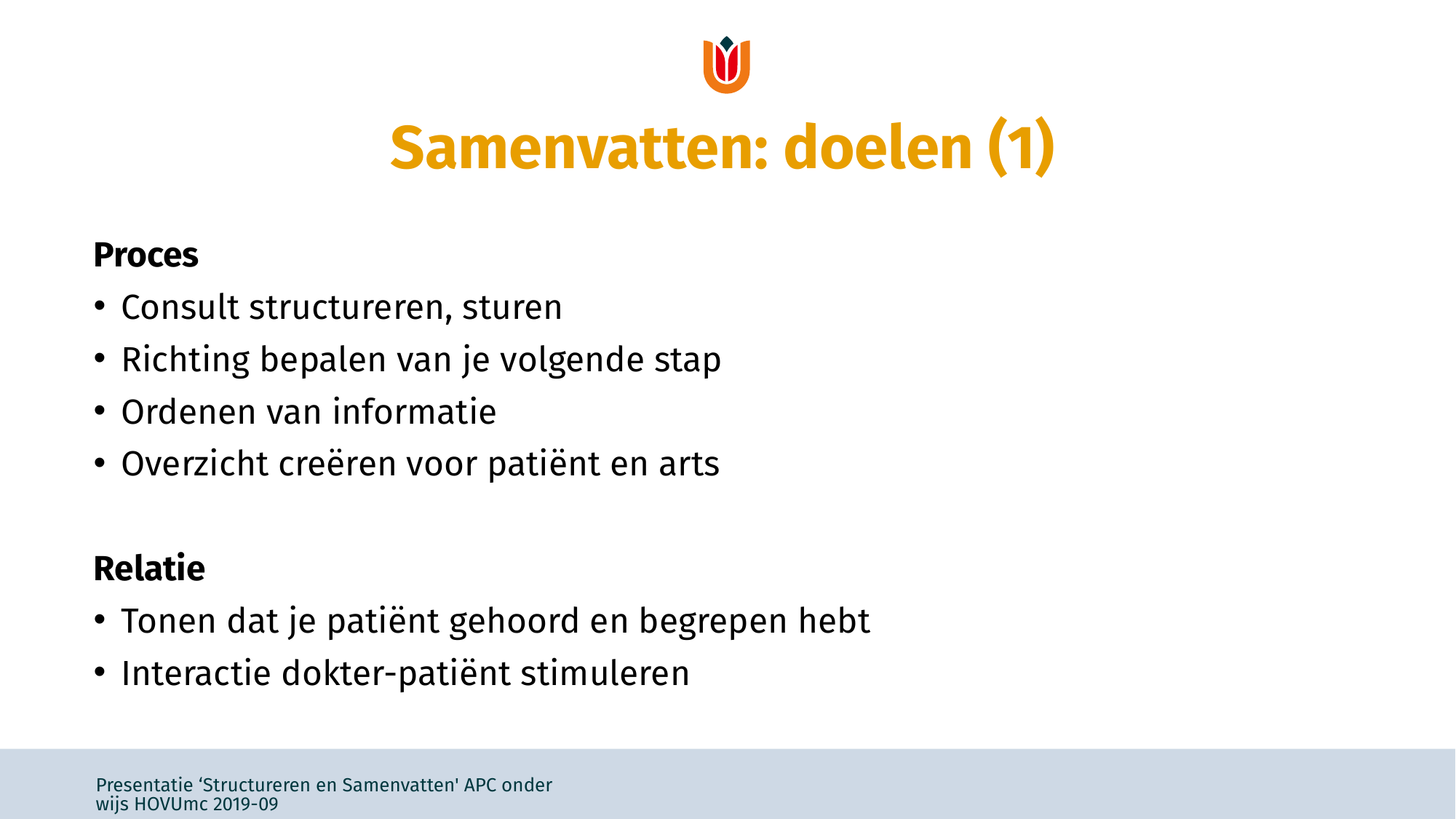

# Samenvatten: doelen (1)

Proces
Consult structureren, sturen
Richting bepalen van je volgende stap
Ordenen van informatie
Overzicht creëren voor patiënt en arts

Relatie
Tonen dat je patiënt gehoord en begrepen hebt
Interactie dokter-patiënt stimuleren

Presentatie ‘Structureren en Samenvatten' APC onderwijs HOVUmc 2019-09